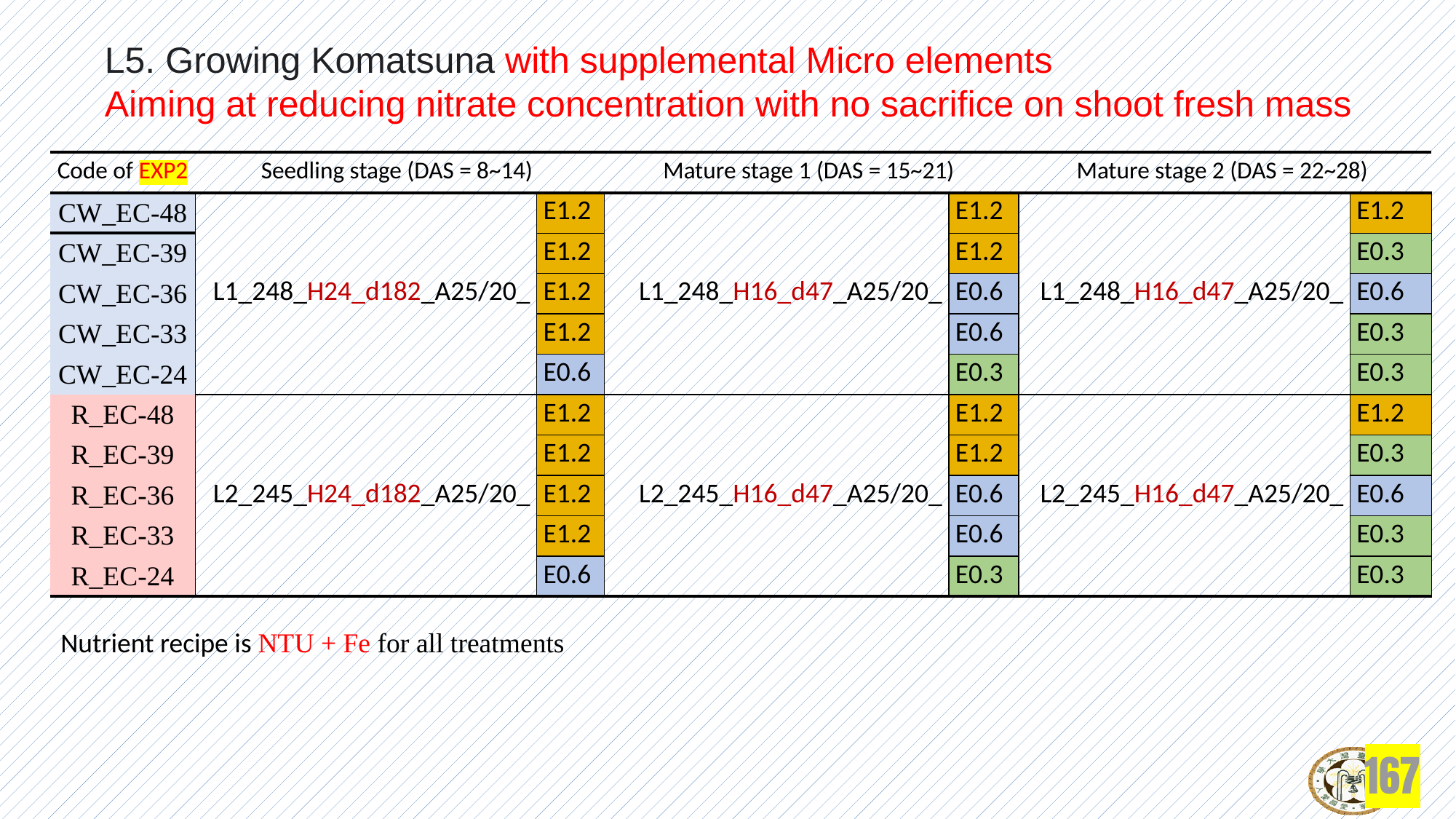

L5. Growing Komatsuna with supplemental Micro elements
Aiming at reducing nitrate concentration with no sacrifice on shoot fresh mass
| Code of EXP2 | Seedling stage (DAS = 8~14) |  | Mature stage 1 (DAS = 15~21) |  | Mature stage 2 (DAS = 22~28) |  |
| --- | --- | --- | --- | --- | --- | --- |
| CW\_EC-48 | L1\_248\_H24\_d182\_A25/20\_ | E1.2 | L1\_248\_H16\_d47\_A25/20\_ | E1.2 | L1\_248\_H16\_d47\_A25/20\_ | E1.2 |
| CW\_EC-39 |  | E1.2 |  | E1.2 |  | E0.3 |
| CW\_EC-36 |  | E1.2 |  | E0.6 |  | E0.6 |
| CW\_EC-33 |  | E1.2 |  | E0.6 |  | E0.3 |
| CW\_EC-24 |  | E0.6 |  | E0.3 |  | E0.3 |
| R\_EC-48 | L2\_245\_H24\_d182\_A25/20\_ | E1.2 | L2\_245\_H16\_d47\_A25/20\_ | E1.2 | L2\_245\_H16\_d47\_A25/20\_ | E1.2 |
| R\_EC-39 |  | E1.2 |  | E1.2 |  | E0.3 |
| R\_EC-36 |  | E1.2 |  | E0.6 |  | E0.6 |
| R\_EC-33 |  | E1.2 |  | E0.6 |  | E0.3 |
| R\_EC-24 |  | E0.6 |  | E0.3 |  | E0.3 |
Nutrient recipe is NTU + Fe for all treatments
167